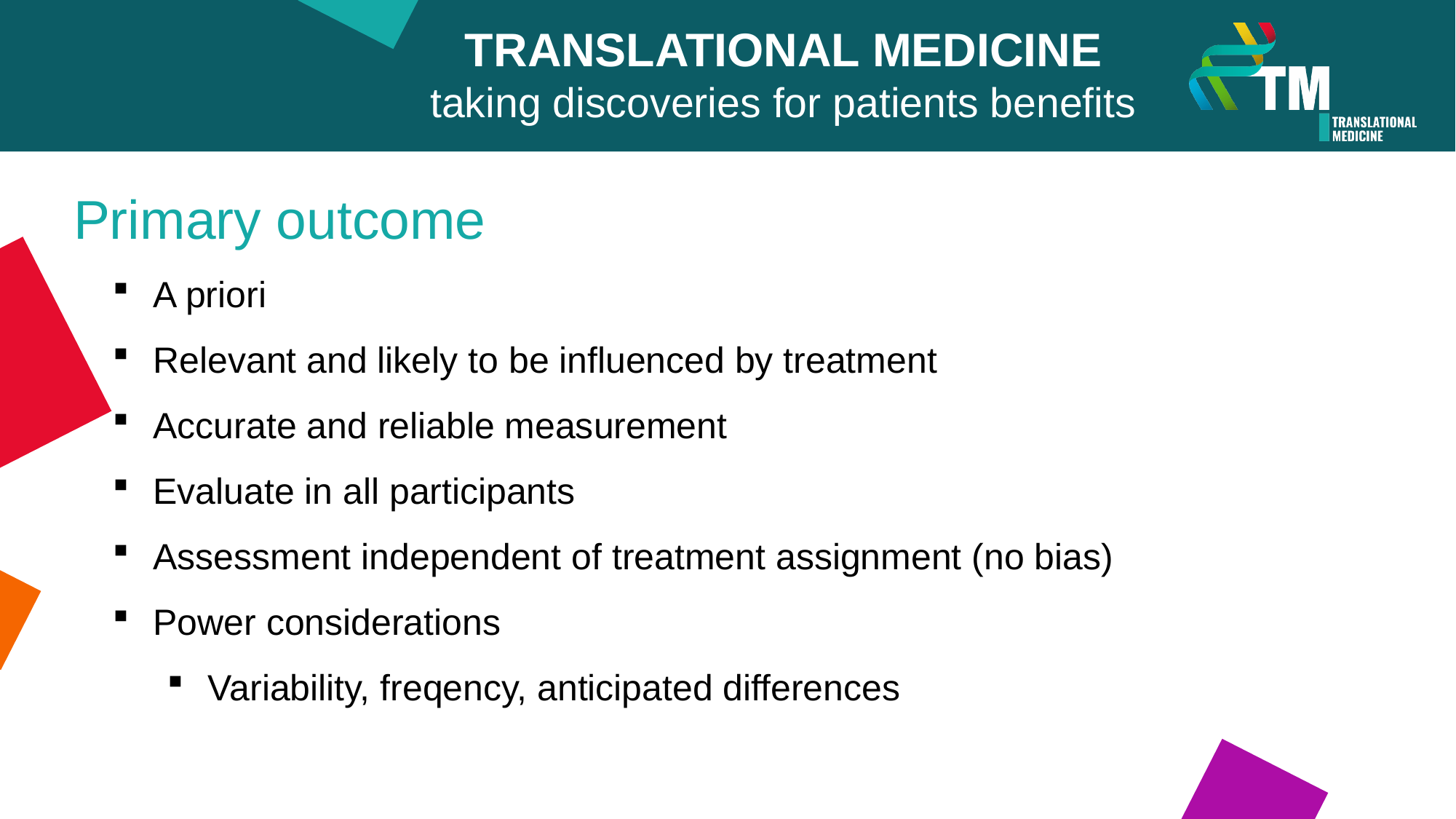

TRANSLATIONAL MEDICINE
taking discoveries for patients benefits
Primary outcome
A priori
Relevant and likely to be influenced by treatment
Accurate and reliable measurement
Evaluate in all participants
Assessment independent of treatment assignment (no bias)
Power considerations
Variability, freqency, anticipated differences